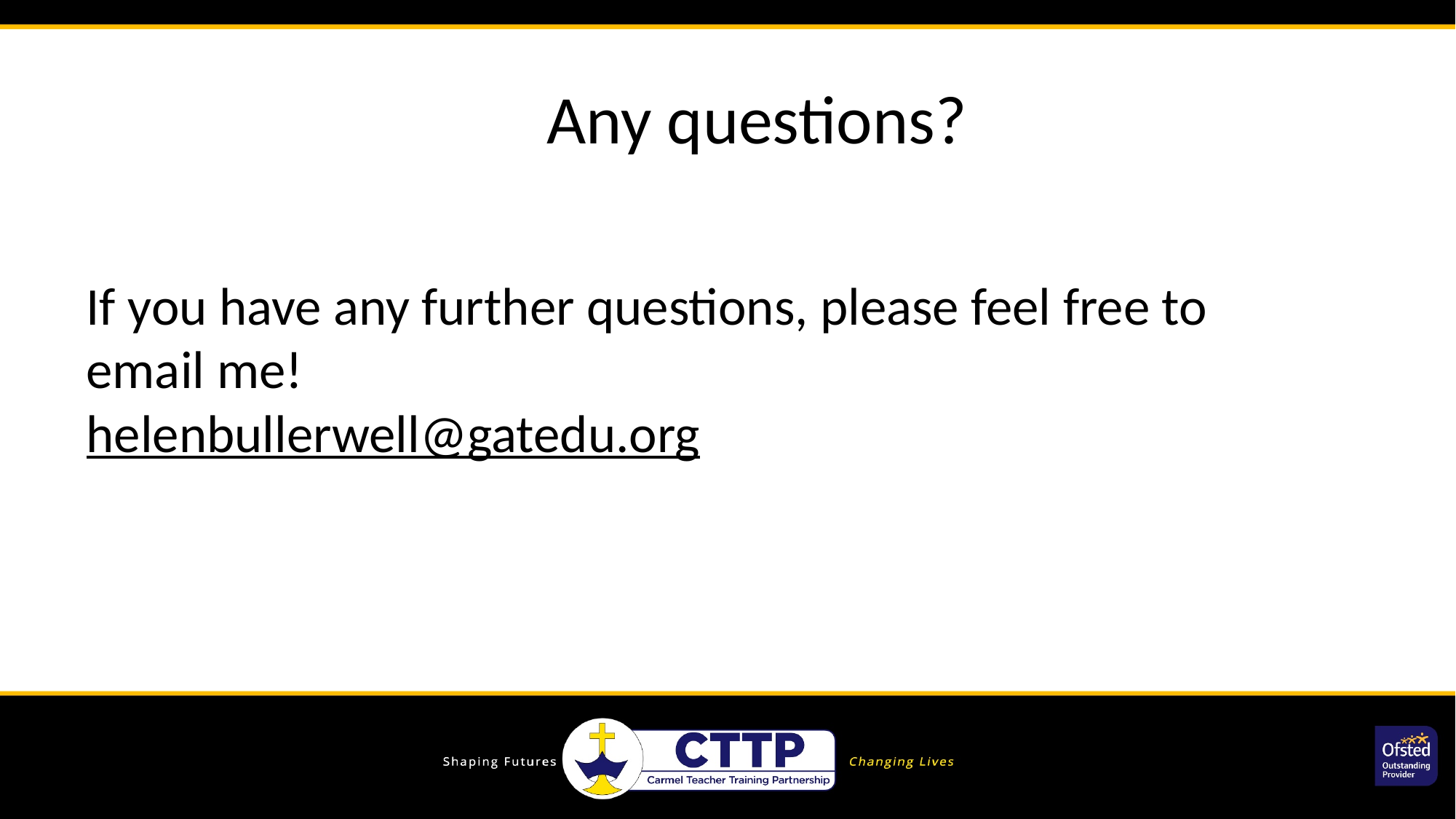

Any questions?
If you have any further questions, please feel free to email me!
helenbullerwell@gatedu.org